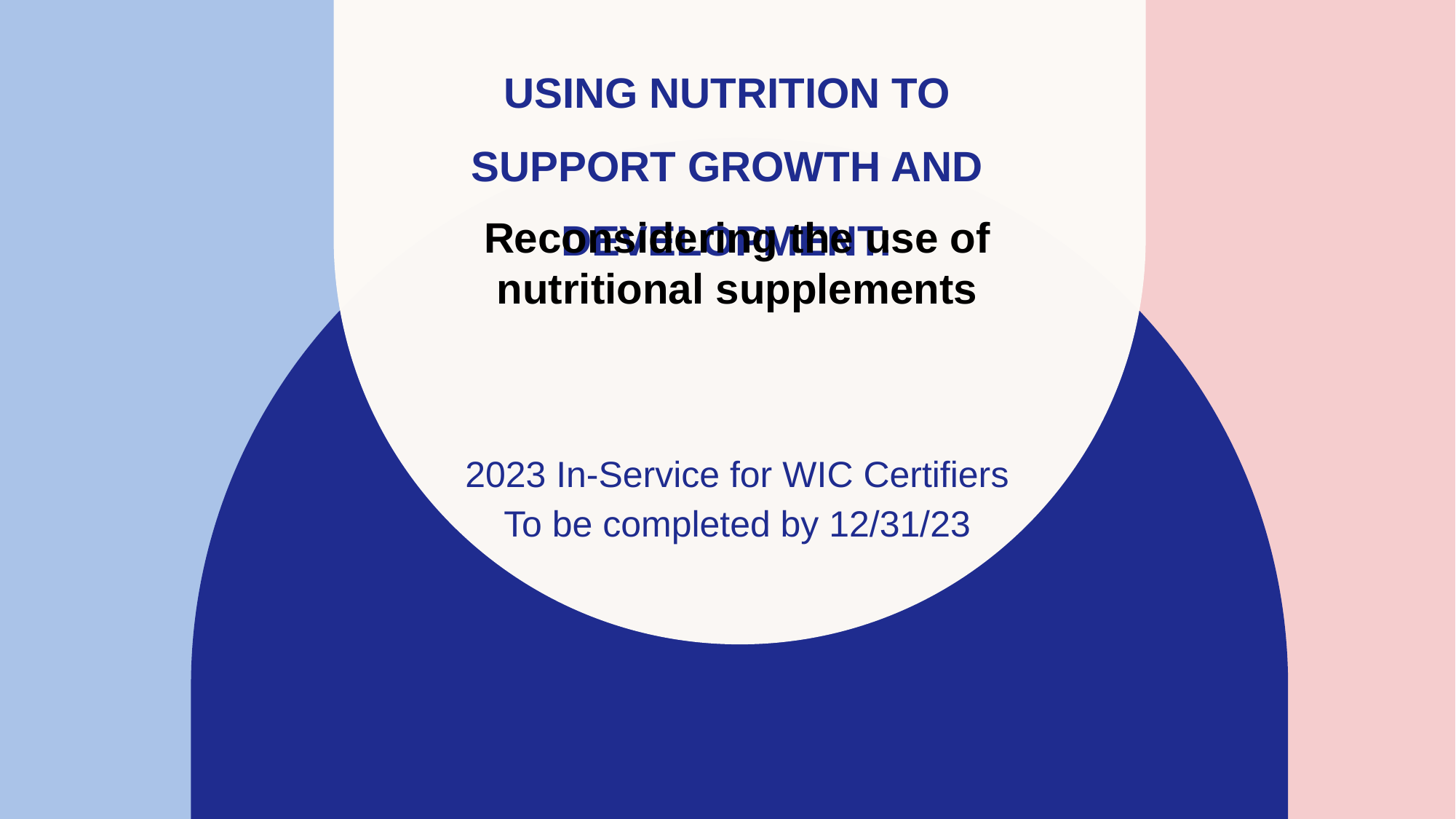

# Using Nutrition to support growth and development:
Reconsidering the use of nutritional supplements
2023 In-Service for WIC Certifiers
To be completed by 12/31/23​